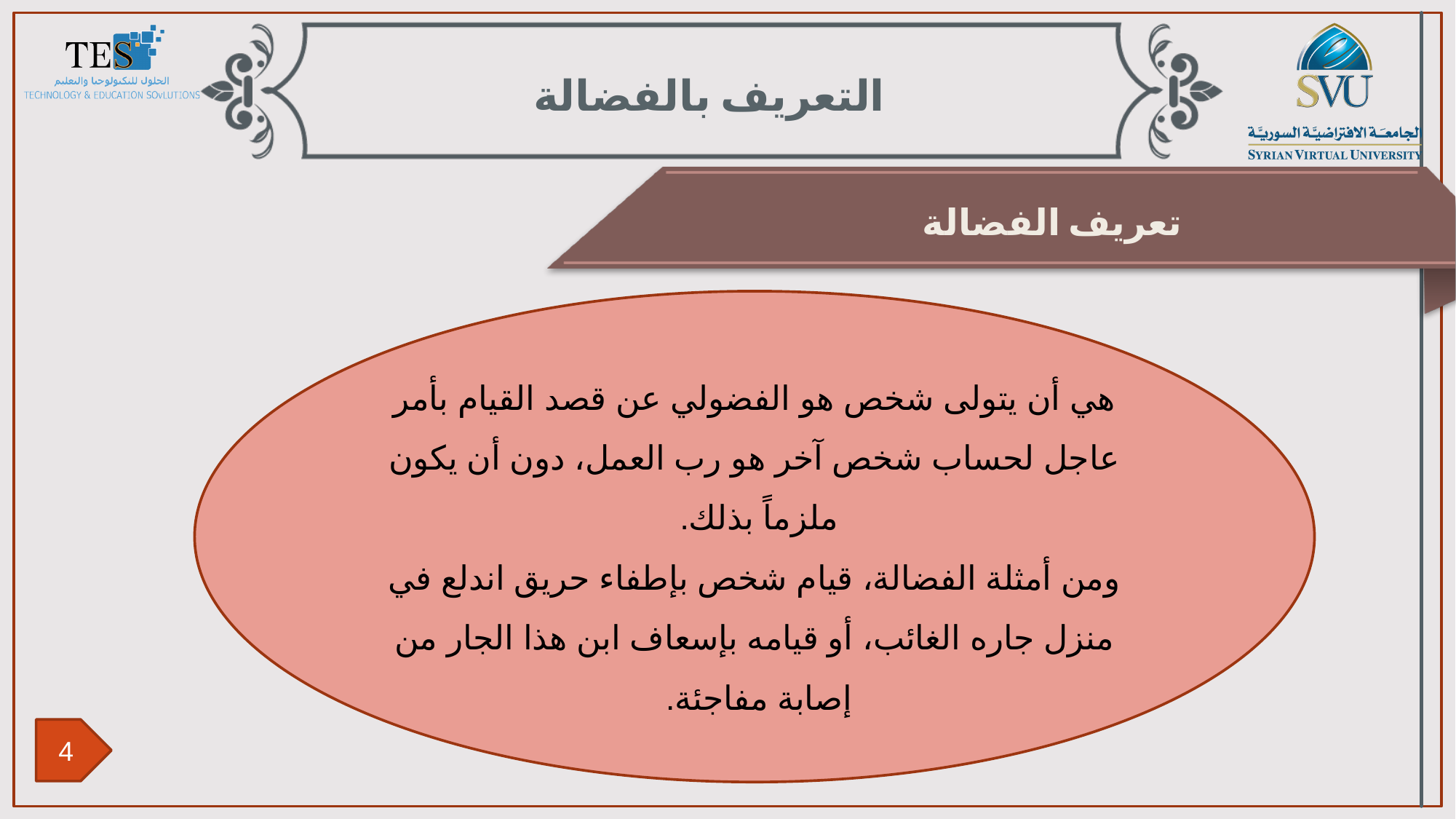

التعريف بالفضالة
تعريف الفضالة
هي أن يتولى شخص هو الفضولي عن قصد القيام بأمر عاجل لحساب شخص آخر هو رب العمل، دون أن يكون ملزماً بذلك.
ومن أمثلة الفضالة، قيام شخص بإطفاء حريق اندلع في منزل جاره الغائب، أو قيامه بإسعاف ابن هذا الجار من إصابة مفاجئة.